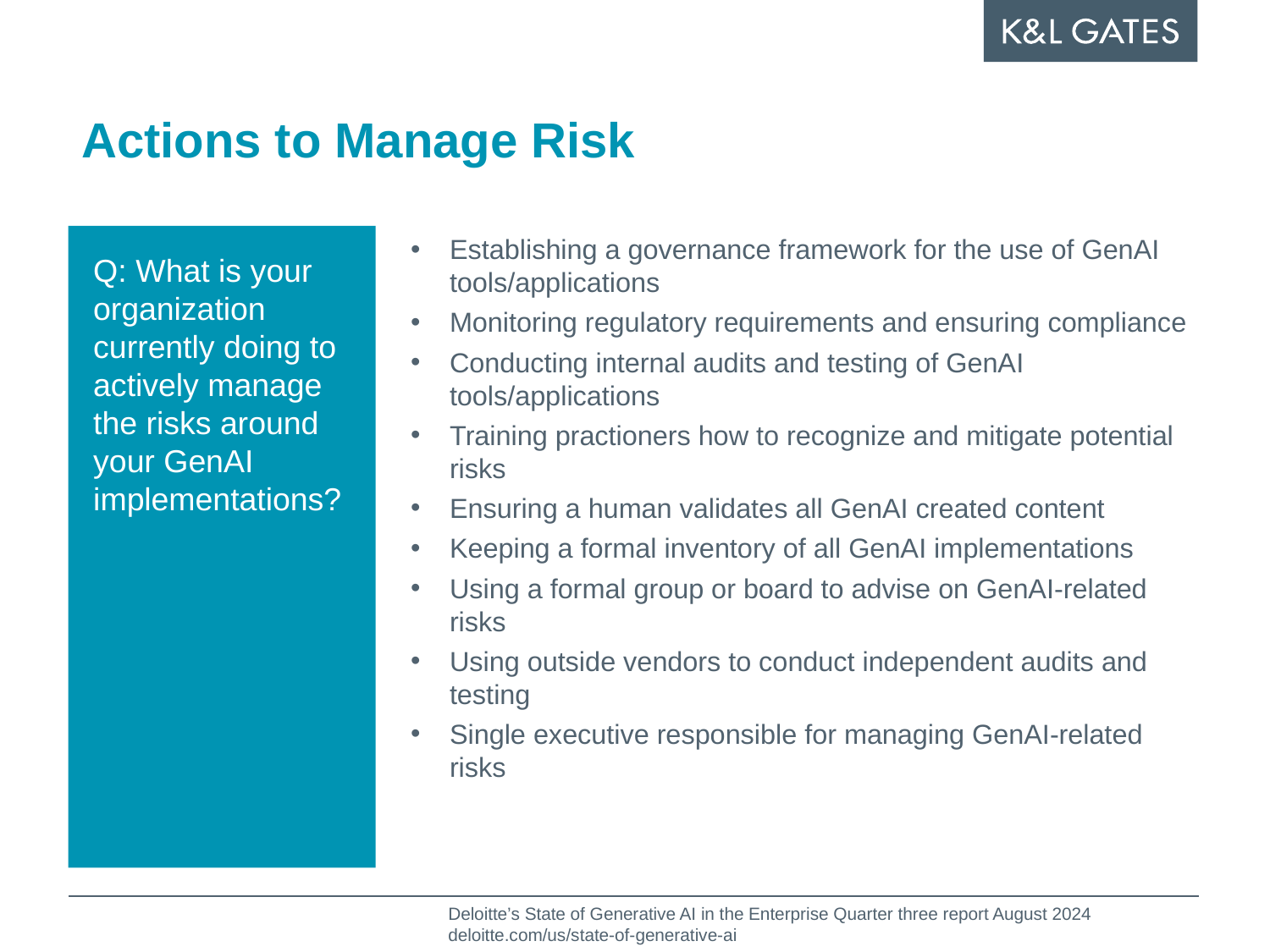

# Actions to Manage Risk
Q: What is your organization currently doing to actively manage the risks around your GenAI implementations?

Establishing a governance framework for the use of GenAI tools/applications
Monitoring regulatory requirements and ensuring compliance
Conducting internal audits and testing of GenAI tools/applications
Training practioners how to recognize and mitigate potential risks
Ensuring a human validates all GenAI created content
Keeping a formal inventory of all GenAI implementations
Using a formal group or board to advise on GenAI-related risks
Using outside vendors to conduct independent audits and testing
Single executive responsible for managing GenAI-related risks

Deloitte’s State of Generative AI in the Enterprise Quarter three report August 2024
deloitte.com/us/state-of-generative-ai